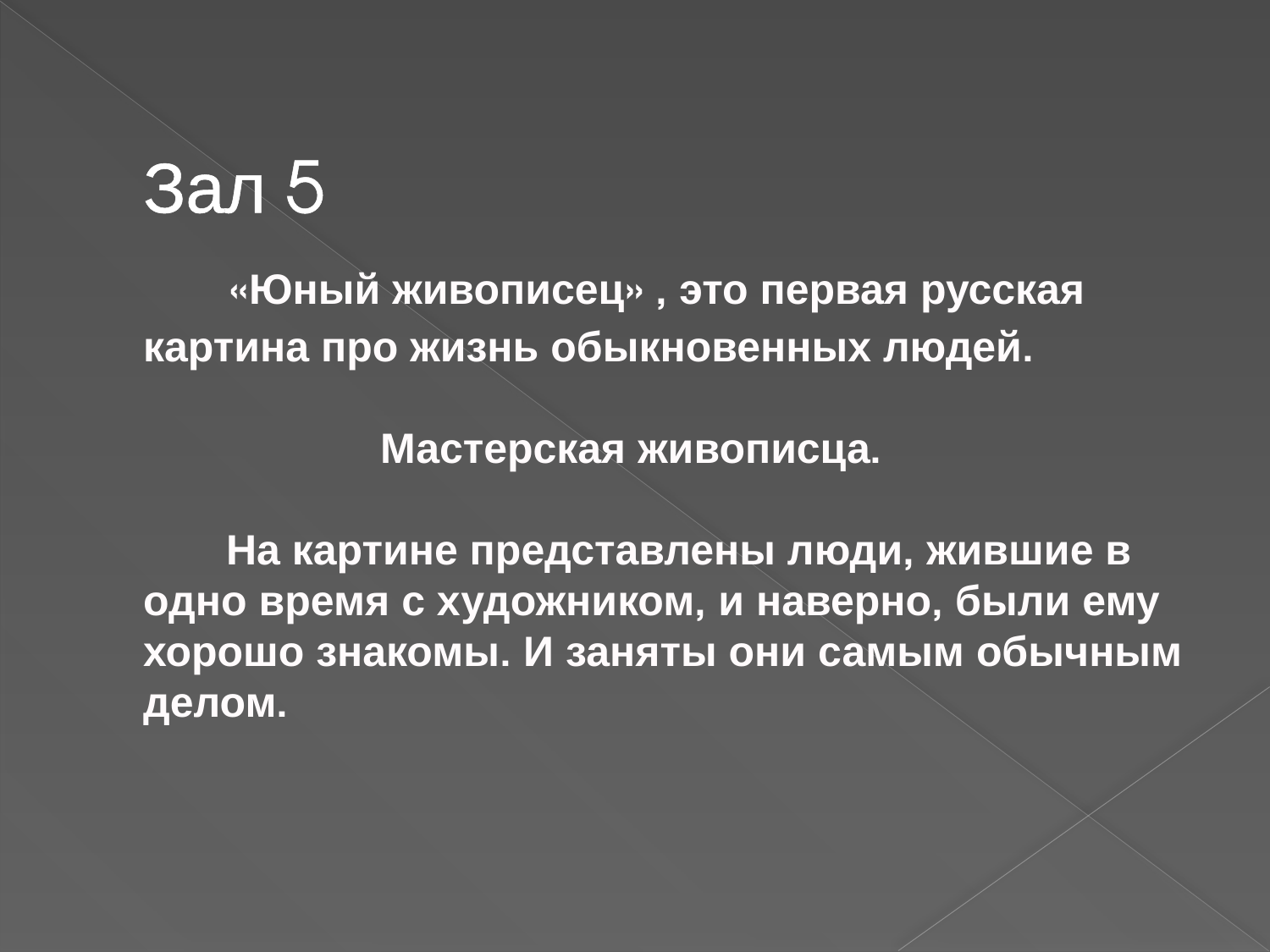

# Зал 5 «Юный живописец» , это первая русская картина про жизнь обыкновенных людей. Мастерская живописца. На картине представлены люди, жившие в одно время с художником, и наверно, были ему хорошо знакомы. И заняты они самым обычным делом.